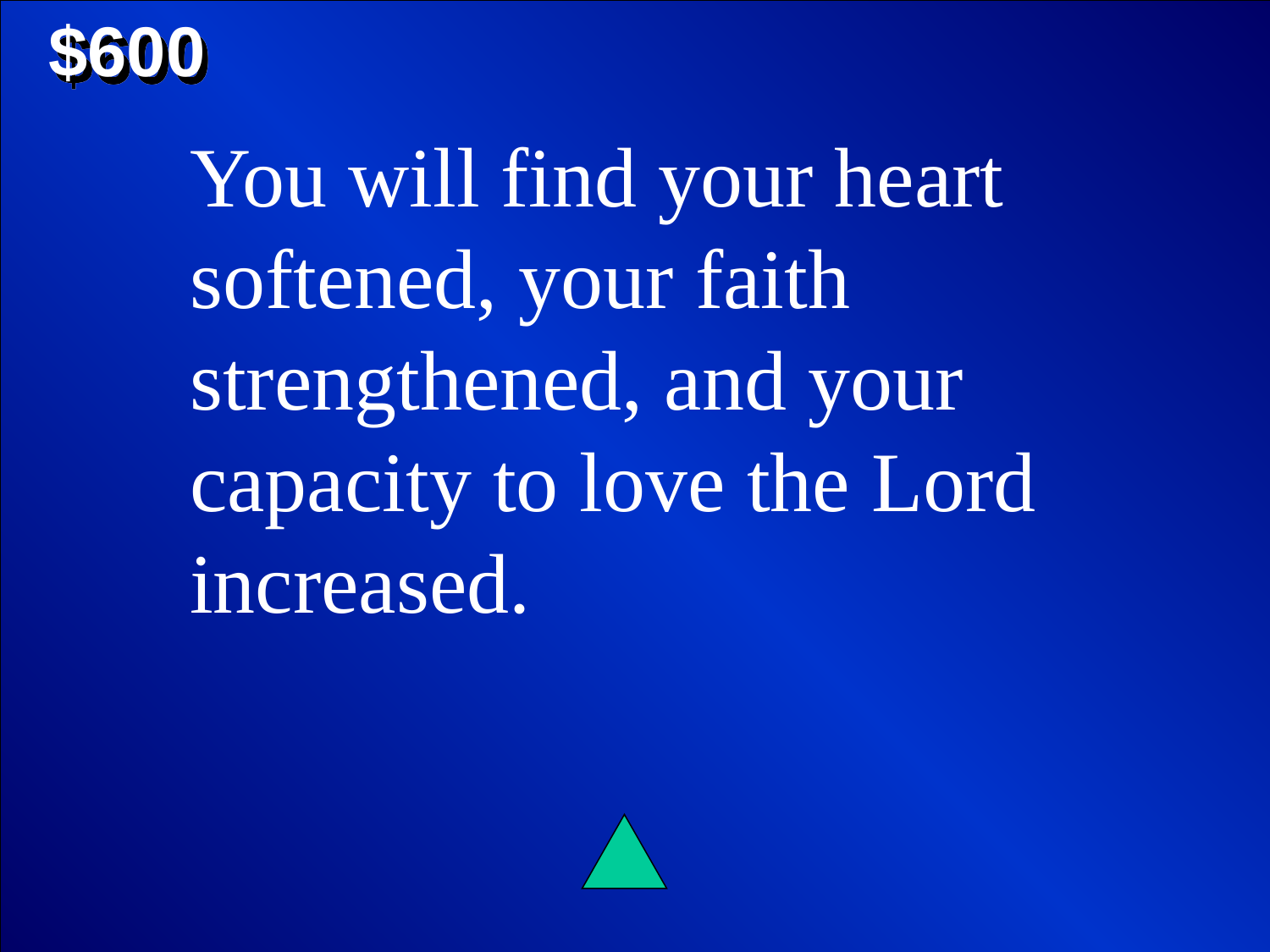

$600
	You will find your heart softened, your faith strengthened, and your capacity to love the Lord increased.